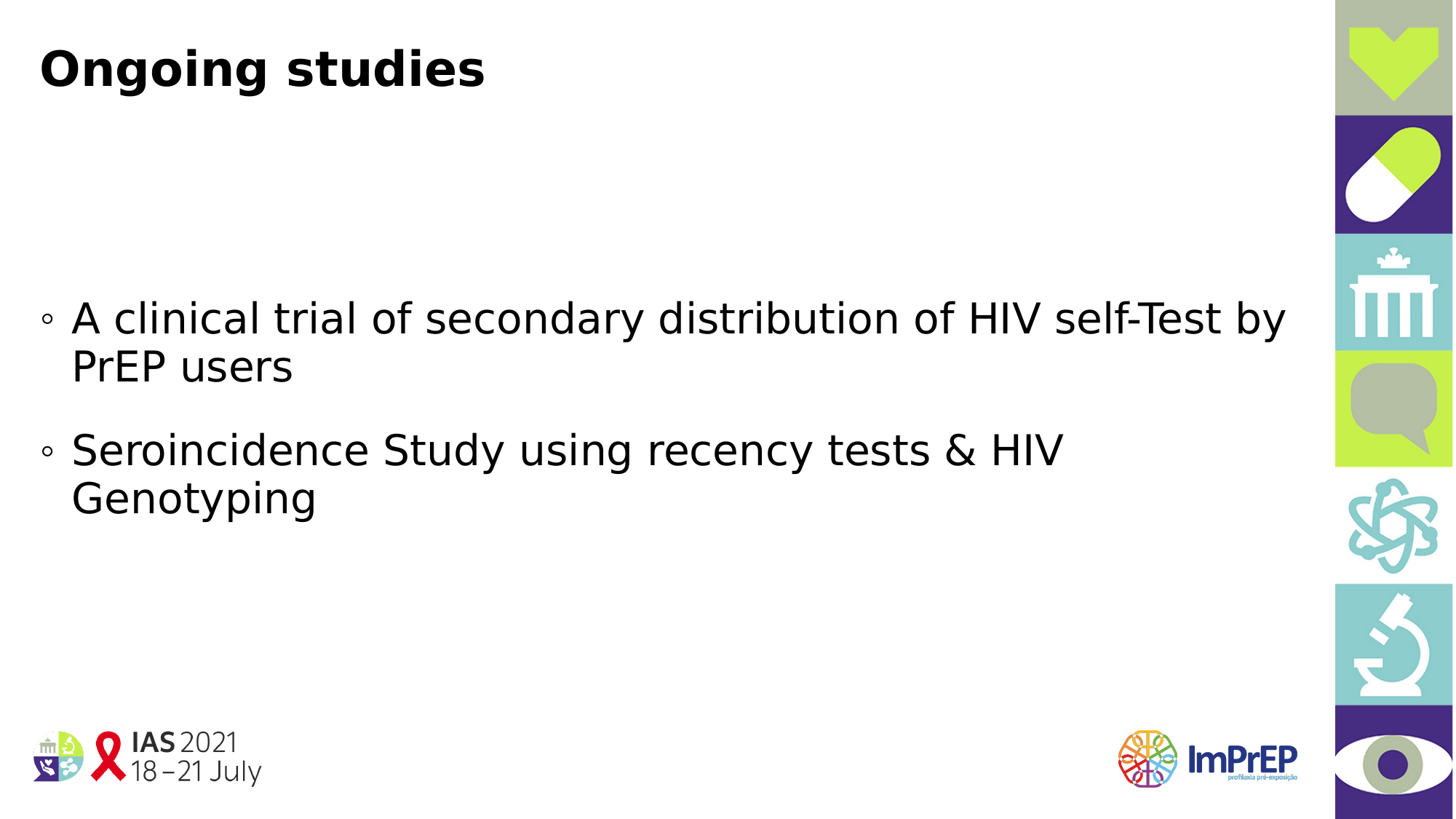

Ongoing studies
A clinical trial of secondary distribution of HIV self-Test by PrEP users
Seroincidence Study using recency tests & HIV Genotyping